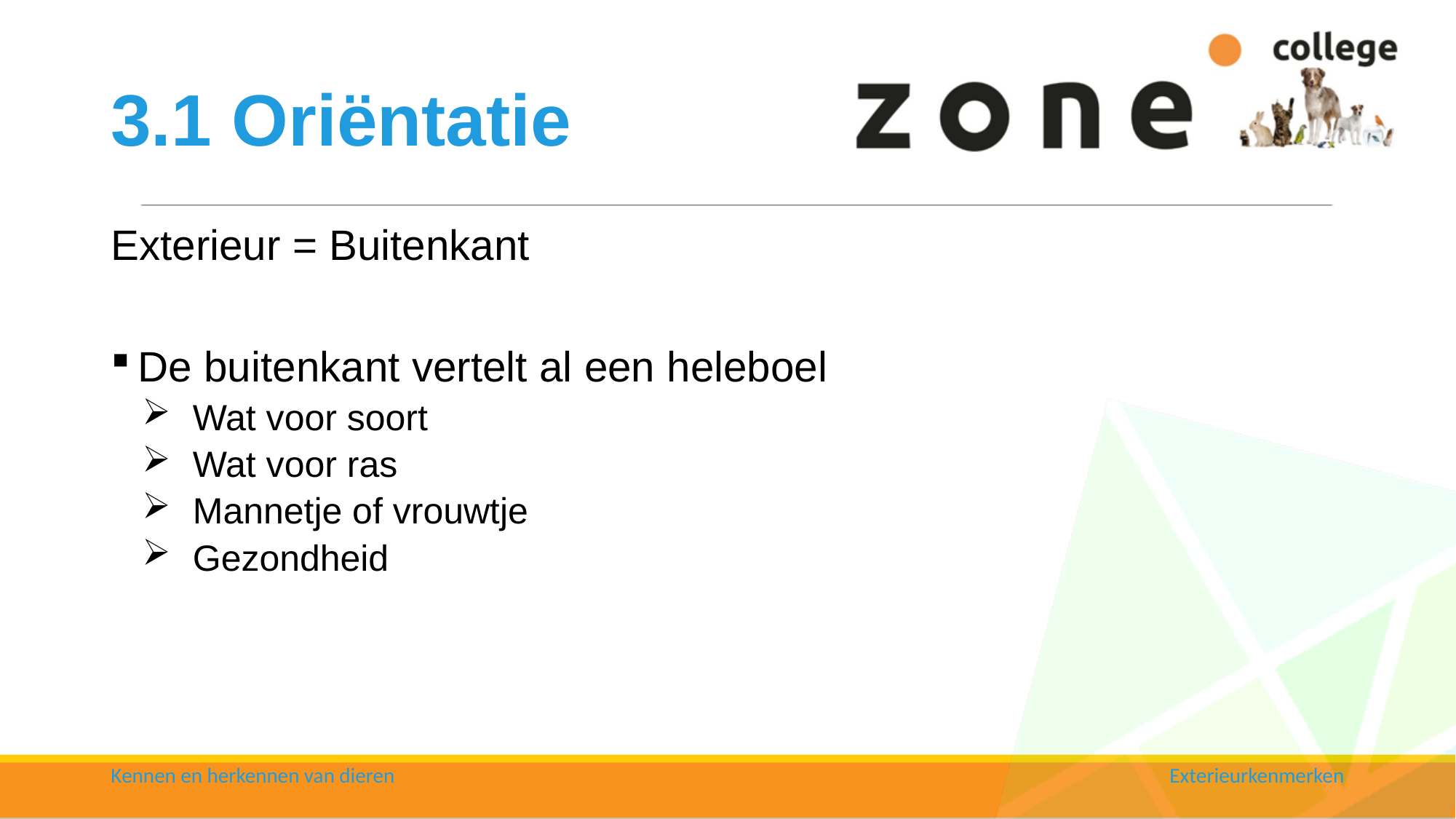

# 3.1 Oriëntatie
Exterieur = Buitenkant

De buitenkant vertelt al een heleboel
Wat voor soort
Wat voor ras
Mannetje of vrouwtje
Gezondheid
Kennen en herkennen van dieren
Exterieurkenmerken